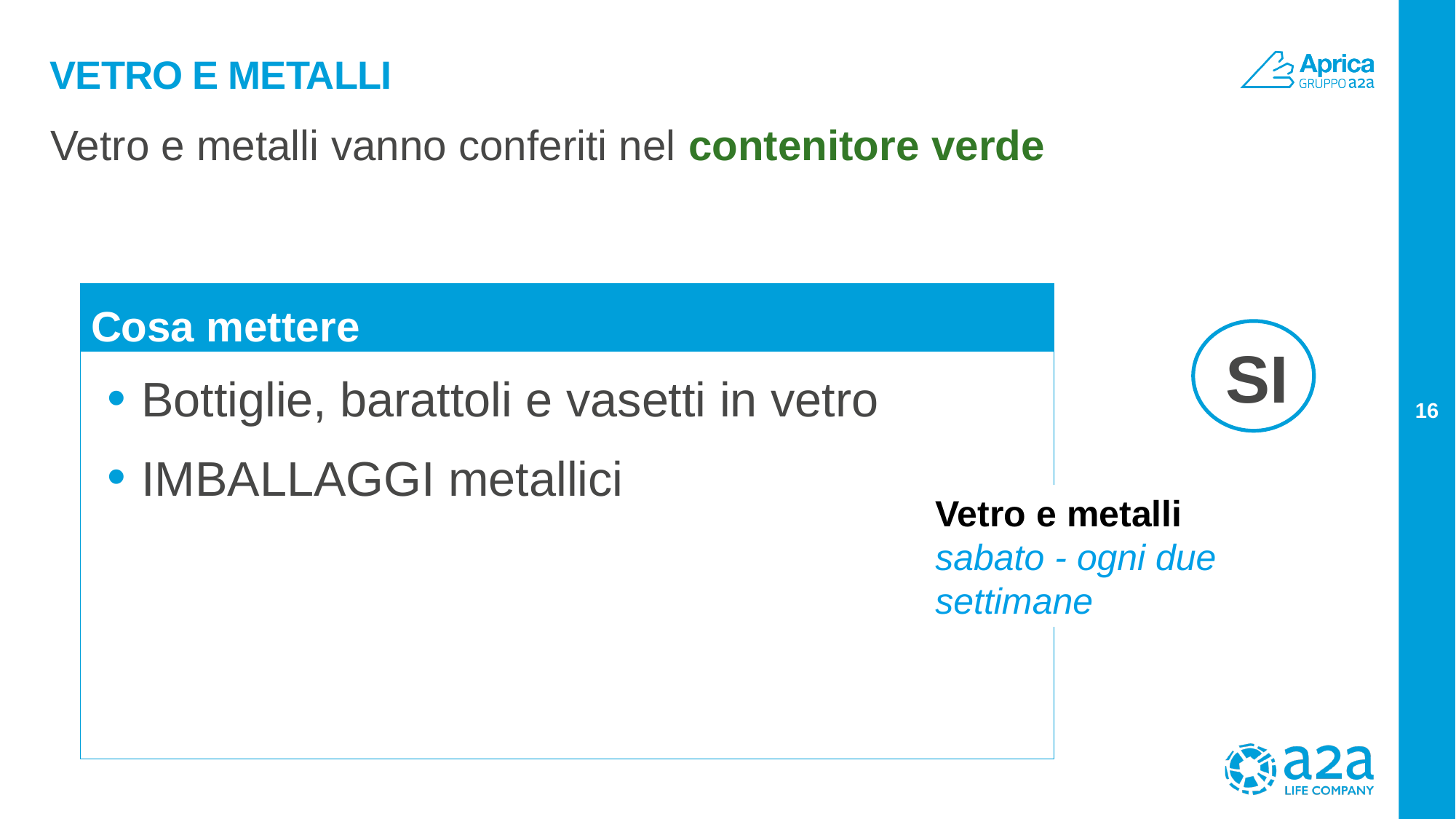

# Vetro e metalli
Vetro e metalli vanno conferiti nel contenitore verde

Cosa mettere

SI
Bottiglie, barattoli e vasetti in vetro
IMBALLAGGI metallici
16
Vetro e metalli
sabato - ogni due settimane